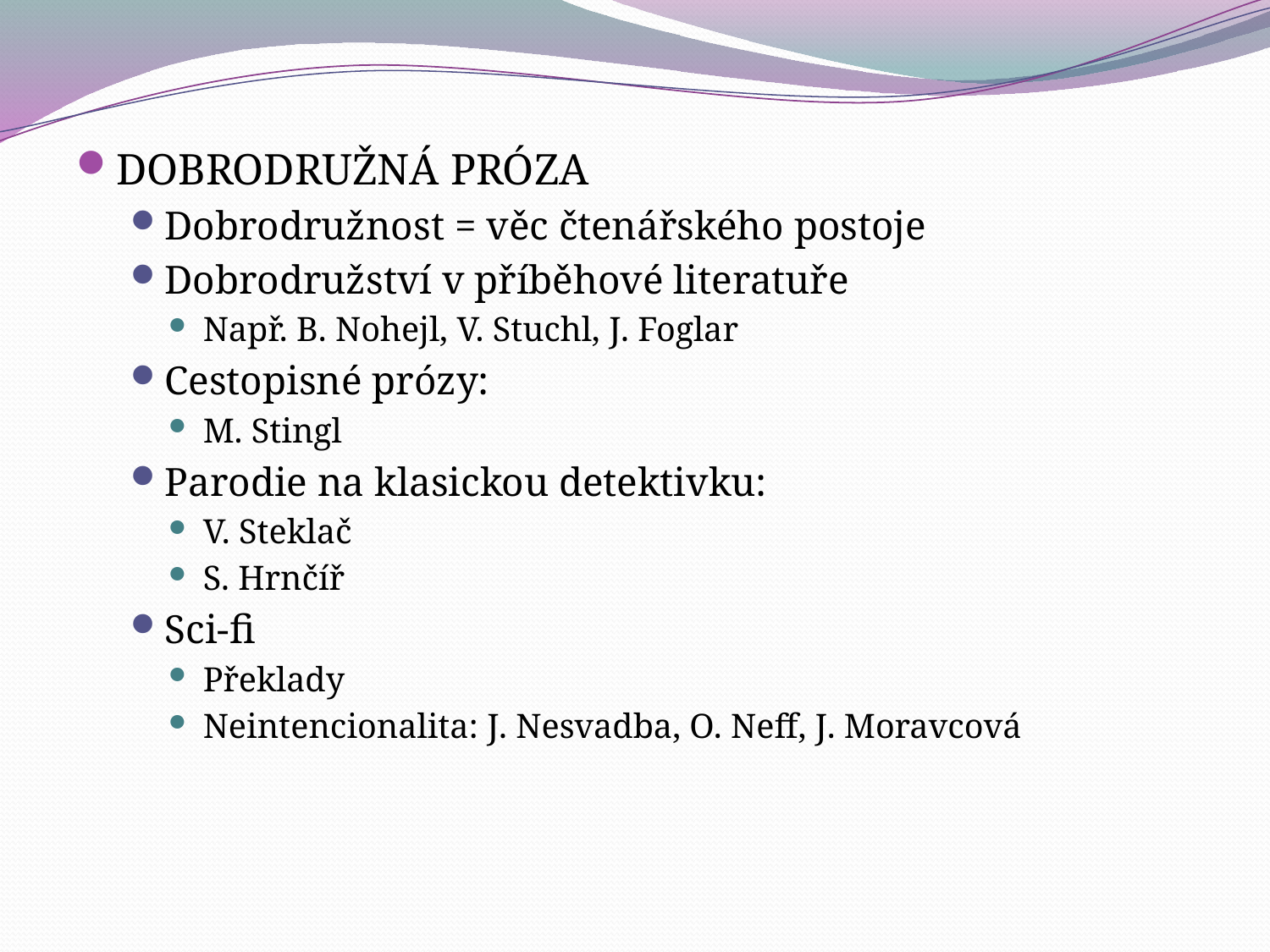

#
DOBRODRUŽNÁ PRÓZA
Dobrodružnost = věc čtenářského postoje
Dobrodružství v příběhové literatuře
Např. B. Nohejl, V. Stuchl, J. Foglar
Cestopisné prózy:
M. Stingl
Parodie na klasickou detektivku:
V. Steklač
S. Hrnčíř
Sci-fi
Překlady
Neintencionalita: J. Nesvadba, O. Neff, J. Moravcová